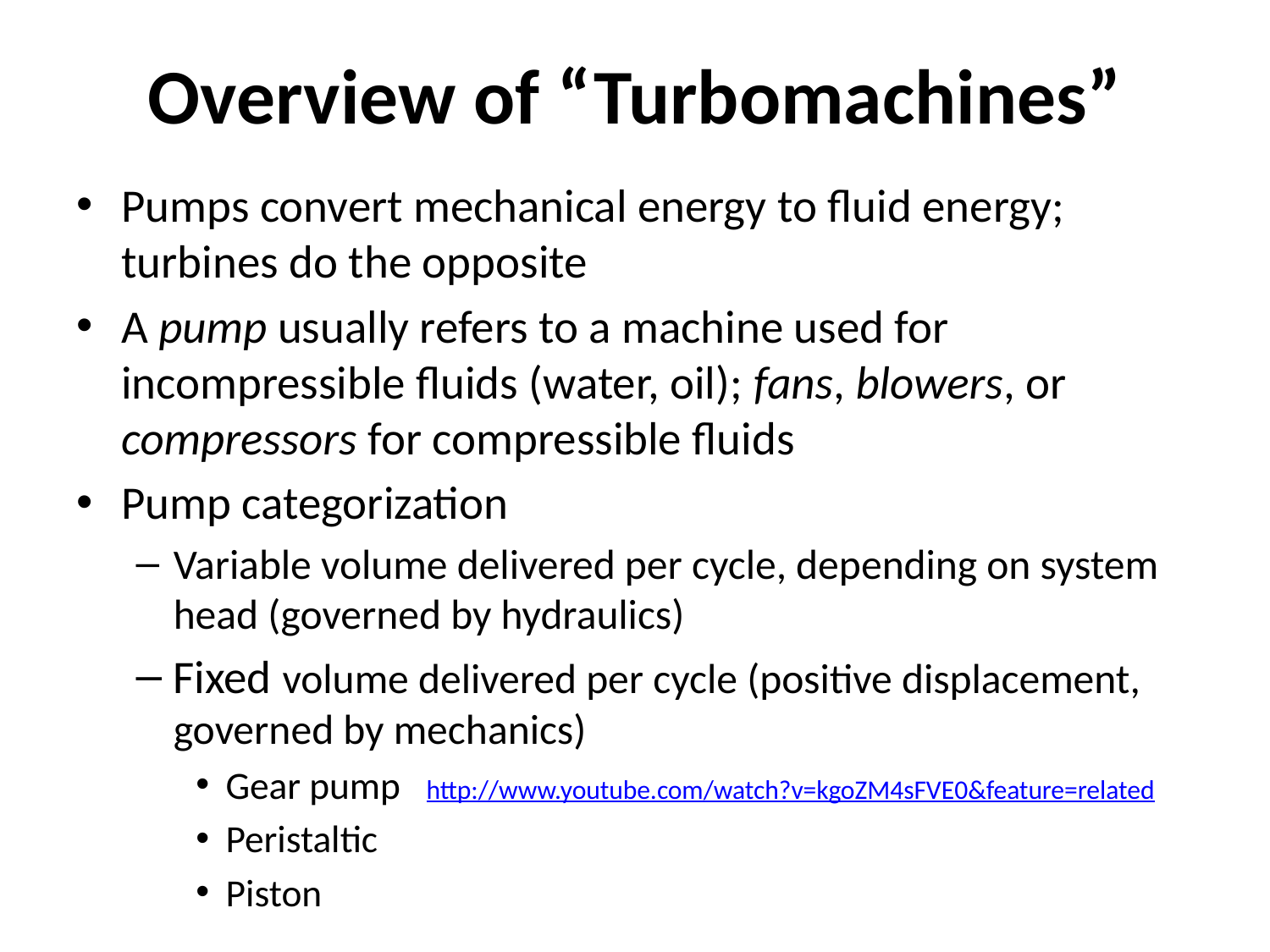

# Overview of “Turbomachines”
Pumps convert mechanical energy to fluid energy; turbines do the opposite
A pump usually refers to a machine used for incompressible fluids (water, oil); fans, blowers, or compressors for compressible fluids
Pump categorization
Variable volume delivered per cycle, depending on system head (governed by hydraulics)
Fixed volume delivered per cycle (positive displacement, governed by mechanics)
Gear pump   http://www.youtube.com/watch?v=kgoZM4sFVE0&feature=related
Peristaltic
Piston